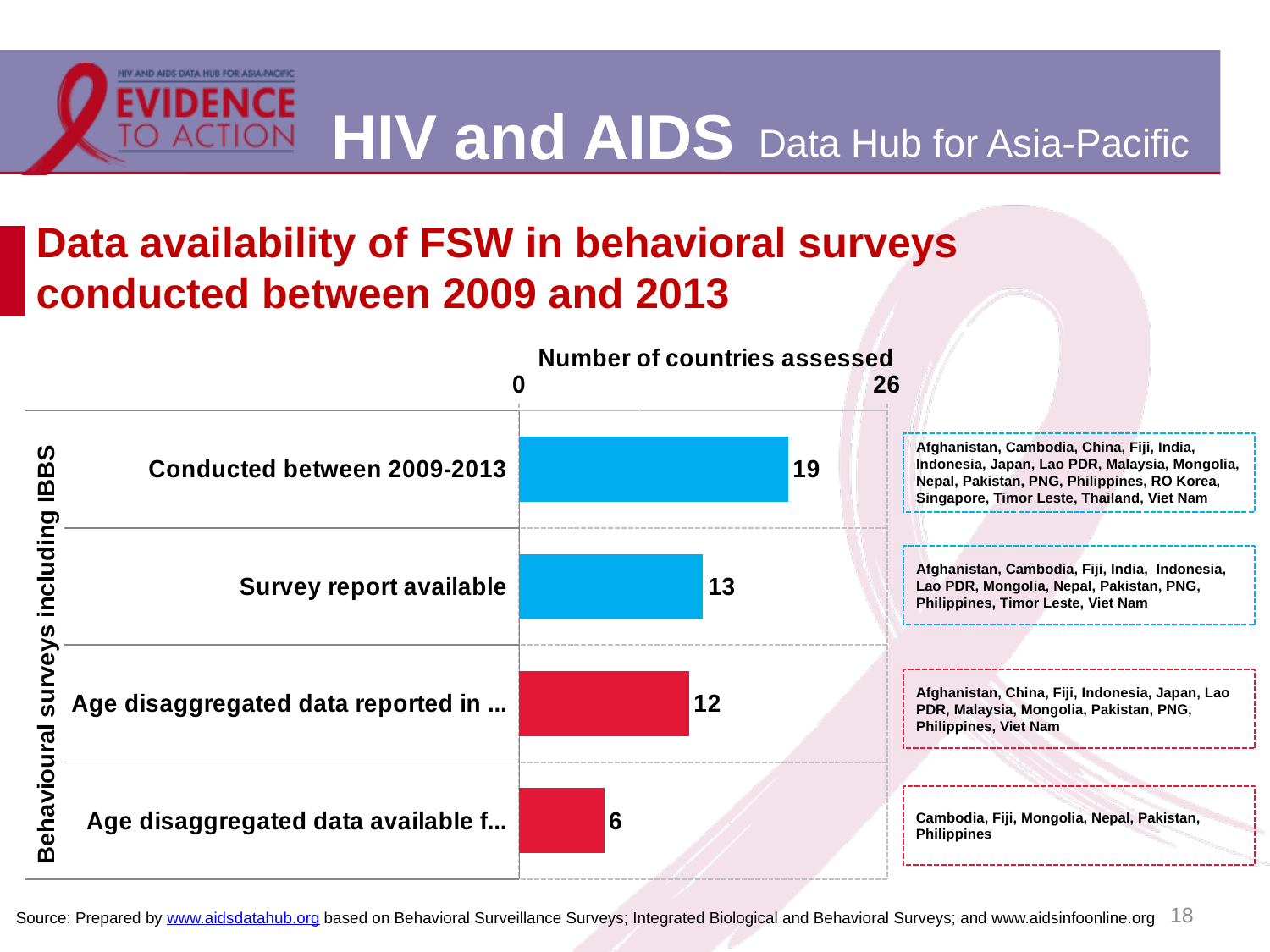

# Data availability of FSW in behavioral surveys conducted between 2009 and 2013

### Chart

| Category |  |  |
|---|---|---|
| Conducted between 2009-2013 | 19.0 | None |
| Survey report available | 13.0 | None |
| Age disaggregated data reported in global AIDS reporting | None | 12.0 |
| Age disaggregated data available from survey reports | None | 6.0 |
Afghanistan, Cambodia, China, Fiji, India,  Indonesia, Japan, Lao PDR, Malaysia, Mongolia, Nepal, Pakistan, PNG, Philippines, RO Korea, Singapore, Timor Leste, Thailand, Viet Nam
Afghanistan, Cambodia, Fiji, India,  Indonesia, Lao PDR, Mongolia, Nepal, Pakistan, PNG, Philippines, Timor Leste, Viet Nam
Afghanistan, China, Fiji, Indonesia, Japan, Lao PDR, Malaysia, Mongolia, Pakistan, PNG, Philippines, Viet Nam
Cambodia, Fiji, Mongolia, Nepal, Pakistan, Philippines
18
Source: Prepared by www.aidsdatahub.org based on Behavioral Surveillance Surveys; Integrated Biological and Behavioral Surveys; and www.aidsinfoonline.org